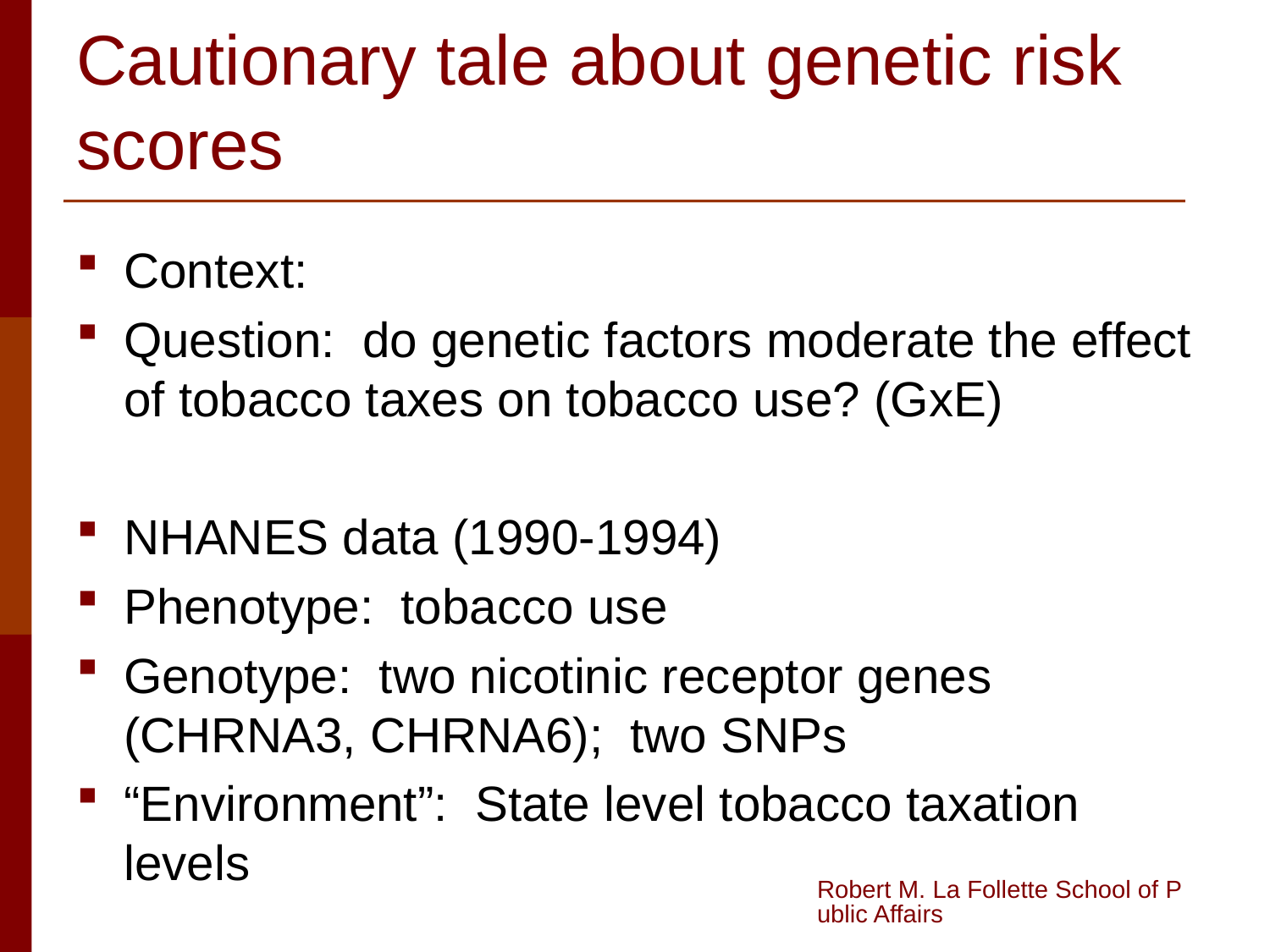

# Cautionary tale about genetic risk scores
Context:
Question:  do genetic factors moderate the effect of tobacco taxes on tobacco use? (GxE)

NHANES data (1990-1994)
Phenotype:  tobacco use
Genotype:  two nicotinic receptor genes (CHRNA3, CHRNA6);  two SNPs
“Environment”:  State level tobacco taxation levels

Robert M. La Follette School of Public Affairs